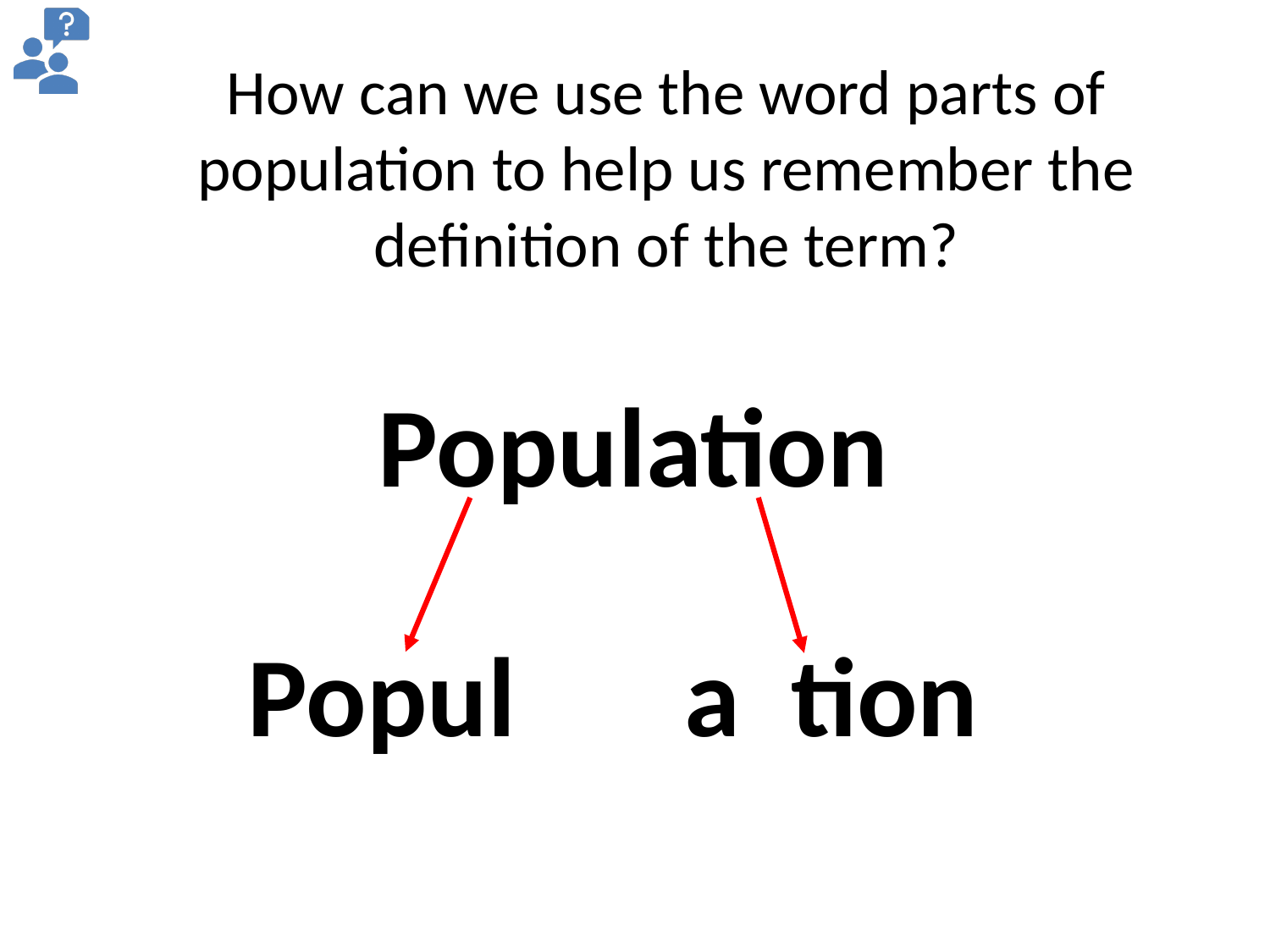

How can we use the word parts of population to help us remember the definition of the term?
Population
Popul
a  tion